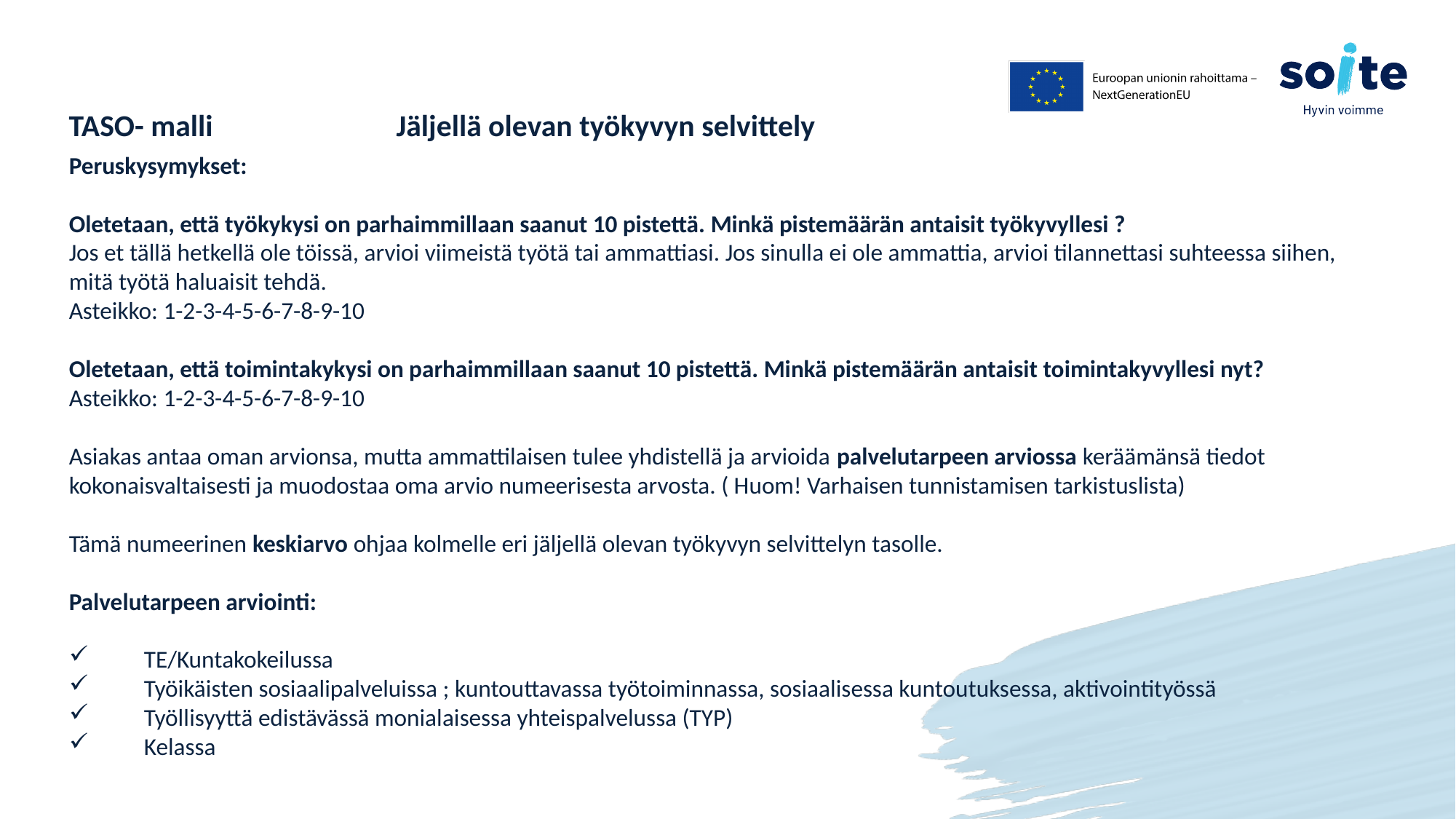

# TASO- malli		Jäljellä olevan työkyvyn selvittely
Peruskysymykset:

Oletetaan, että työkykysi on parhaimmillaan saanut 10 pistettä. Minkä pistemäärän antaisit työkyvyllesi ?
Jos et tällä hetkellä ole töissä, arvioi viimeistä työtä tai ammattiasi. Jos sinulla ei ole ammattia, arvioi tilannettasi suhteessa siihen, mitä työtä haluaisit tehdä.
Asteikko: 1-2-3-4-5-6-7-8-9-10

Oletetaan, että toimintakykysi on parhaimmillaan saanut 10 pistettä. Minkä pistemäärän antaisit toimintakyvyllesi nyt?
Asteikko: 1-2-3-4-5-6-7-8-9-10

Asiakas antaa oman arvionsa, mutta ammattilaisen tulee yhdistellä ja arvioida palvelutarpeen arviossa keräämänsä tiedot kokonaisvaltaisesti ja muodostaa oma arvio numeerisesta arvosta. ( Huom! Varhaisen tunnistamisen tarkistuslista)

Tämä numeerinen keskiarvo ohjaa kolmelle eri jäljellä olevan työkyvyn selvittelyn tasolle.

Palvelutarpeen arviointi:

TE/Kuntakokeilussa
Työikäisten sosiaalipalveluissa ; kuntouttavassa työtoiminnassa, sosiaalisessa kuntoutuksessa, aktivointityössä
Työllisyyttä edistävässä monialaisessa yhteispalvelussa (TYP)
Kelassa